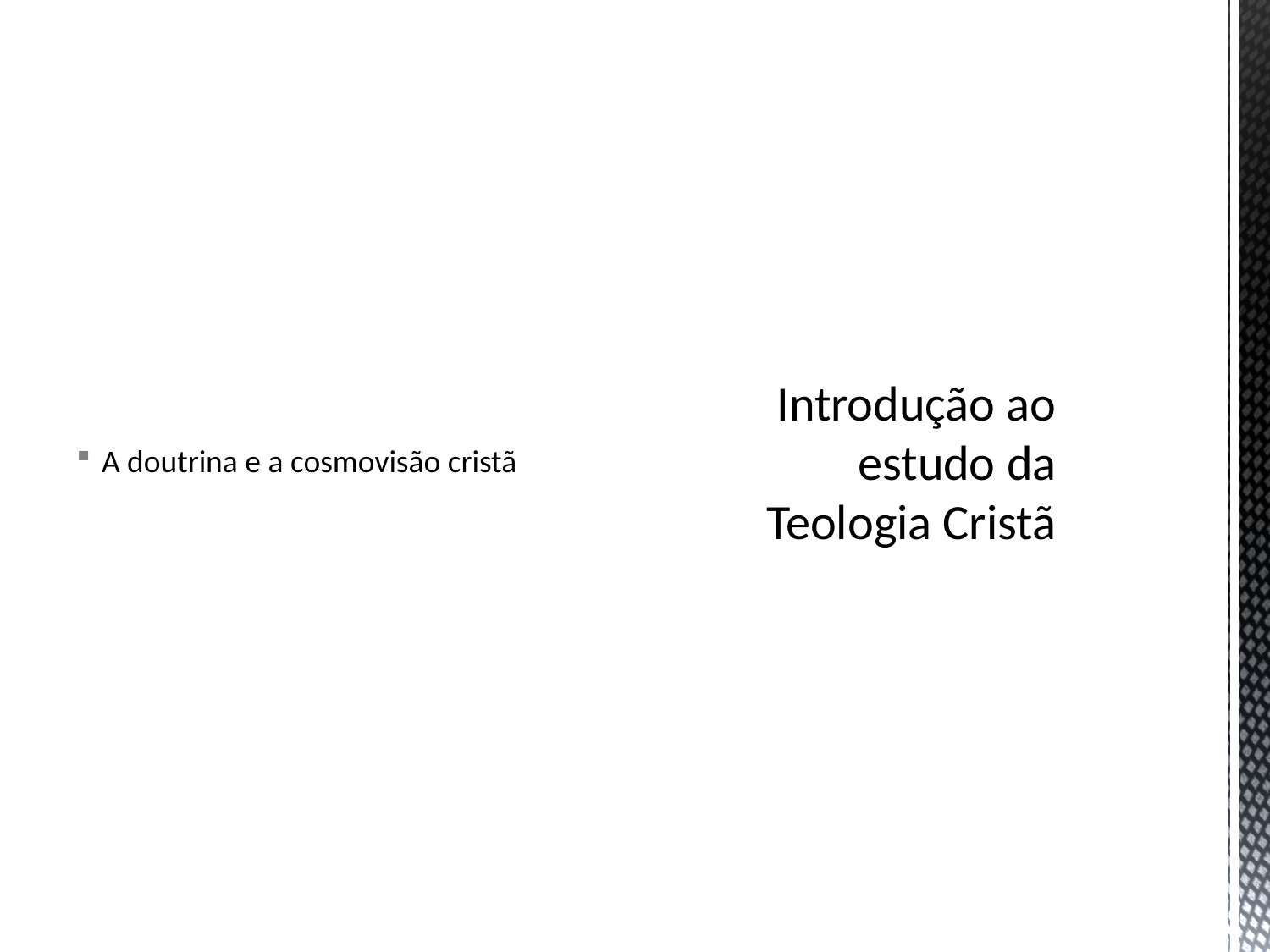

A doutrina e a cosmovisão cristã
# Introdução ao estudo da Teologia Cristã